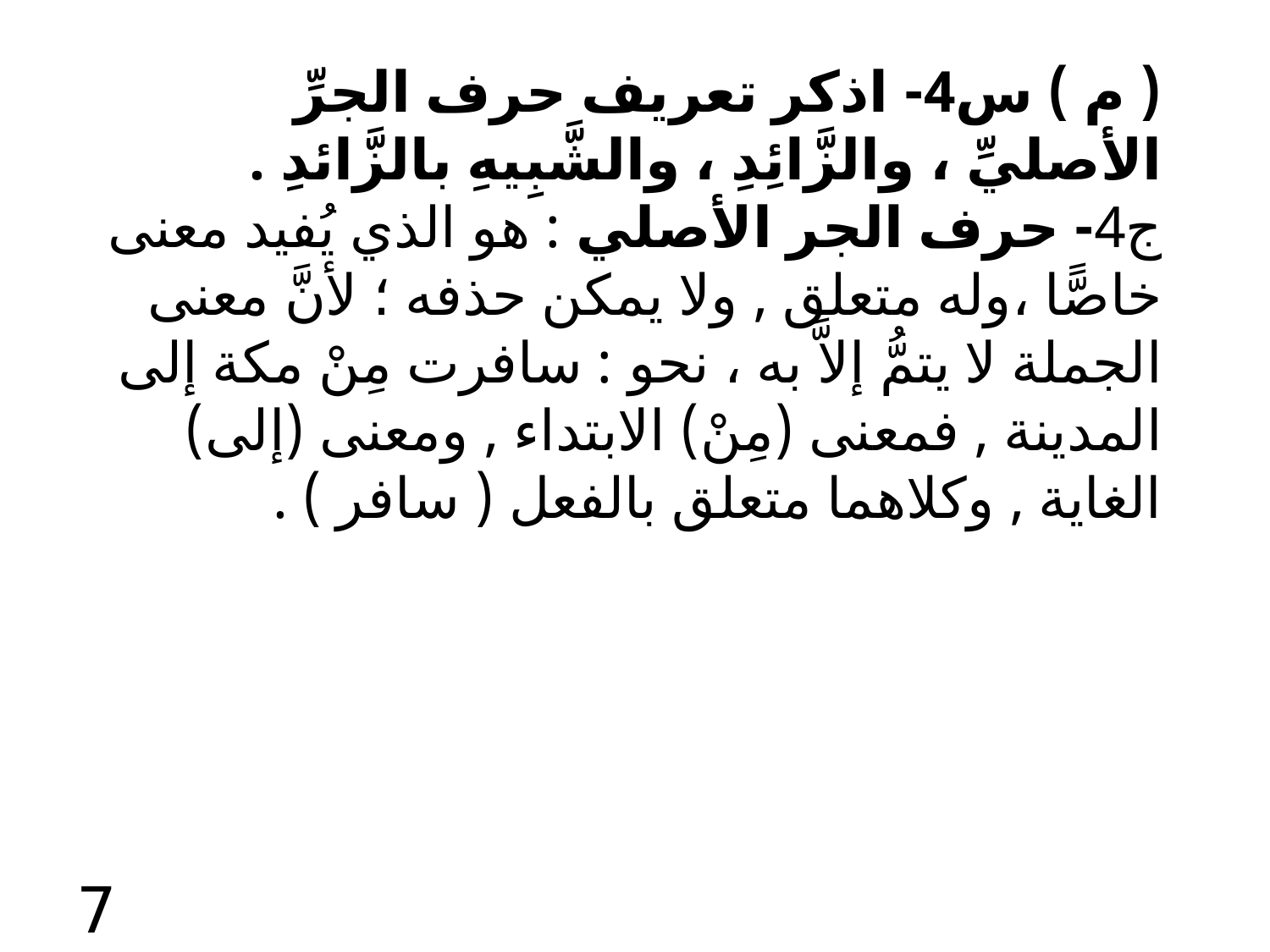

( م ) س4- اذكر تعريف حرف الجرِّ الأصليِّ ، والزَّائِدِ ، والشَّبِيهِ بالزَّائدِ .
ج4- حرف الجر الأصلي : هو الذي يُفيد معنى خاصًّا ،وله متعلق , ولا يمكن حذفه ؛ لأنَّ معنى الجملة لا يتمُّ إلاَّ به ، نحو : سافرت مِنْ مكة إلى المدينة , فمعنى (مِنْ) الابتداء , ومعنى (إلى) الغاية , وكلاهما متعلق بالفعل ( سافر ) .

7